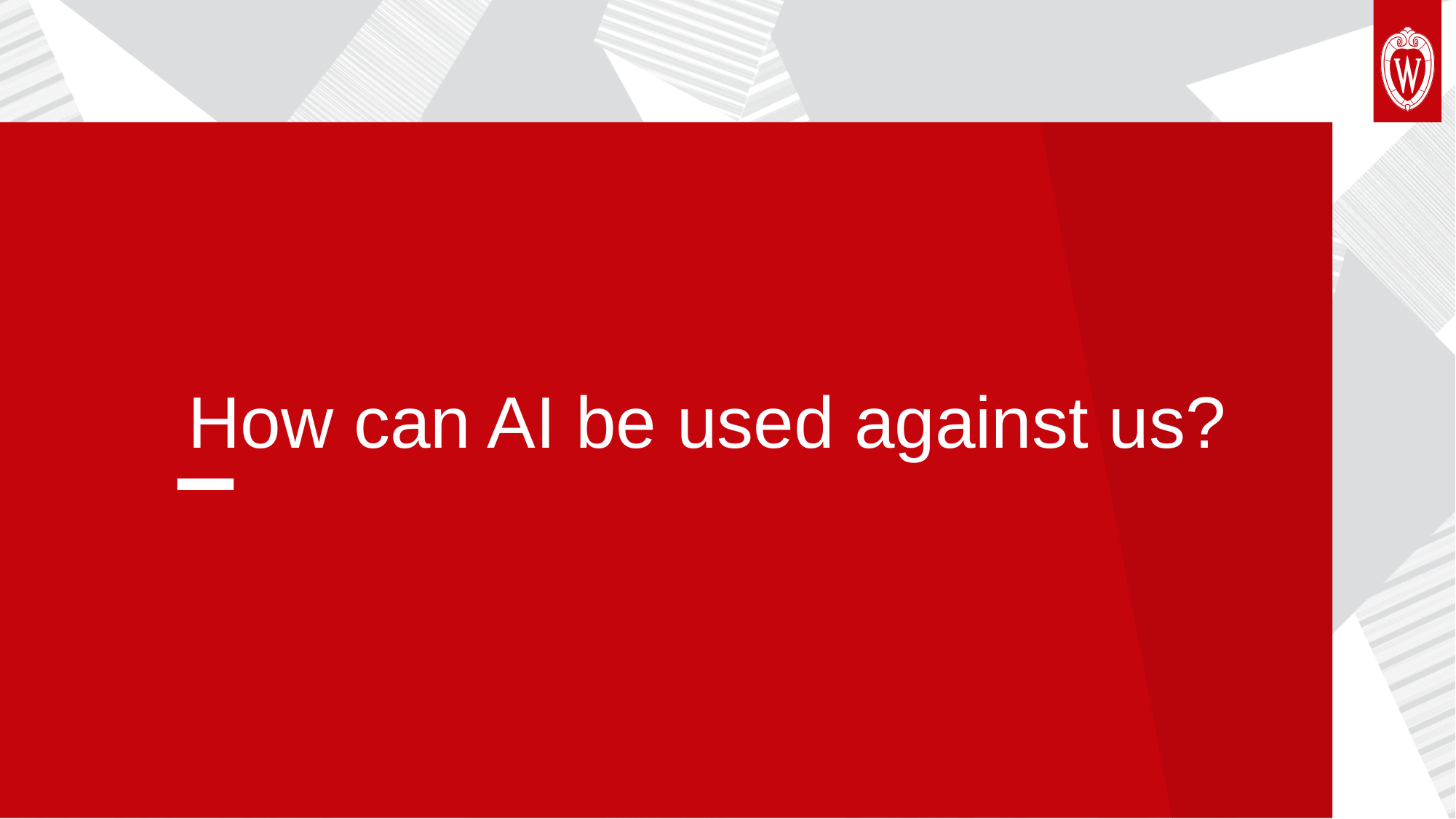

How can AI be used against us?